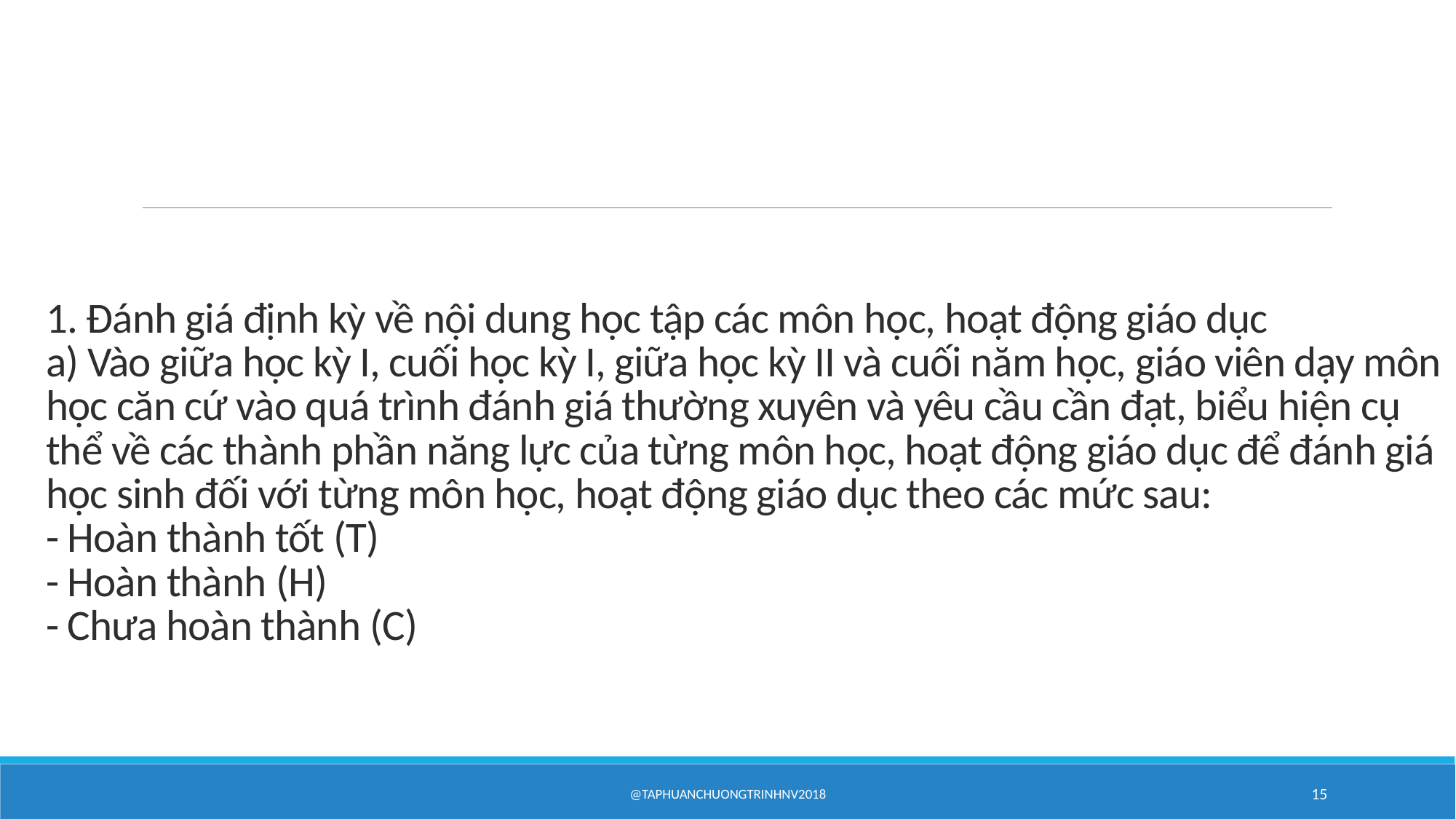

# 1. Đánh giá định kỳ về nội dung học tập các môn học, hoạt động giáo dục a) Vào giữa học kỳ I, cuối học kỳ I, giữa học kỳ II và cuối năm học, giáo viên dạy môn học căn cứ vào quá trình đánh giá thường xuyên và yêu cầu cần đạt, biểu hiện cụ thể về các thành phần năng lực của từng môn học, hoạt động giáo dục để đánh giá học sinh đối với từng môn học, hoạt động giáo dục theo các mức sau: - Hoàn thành tốt (T) - Hoàn thành (H) - Chưa hoàn thành (C)
@taphuanchuongtrinhNV2018
15